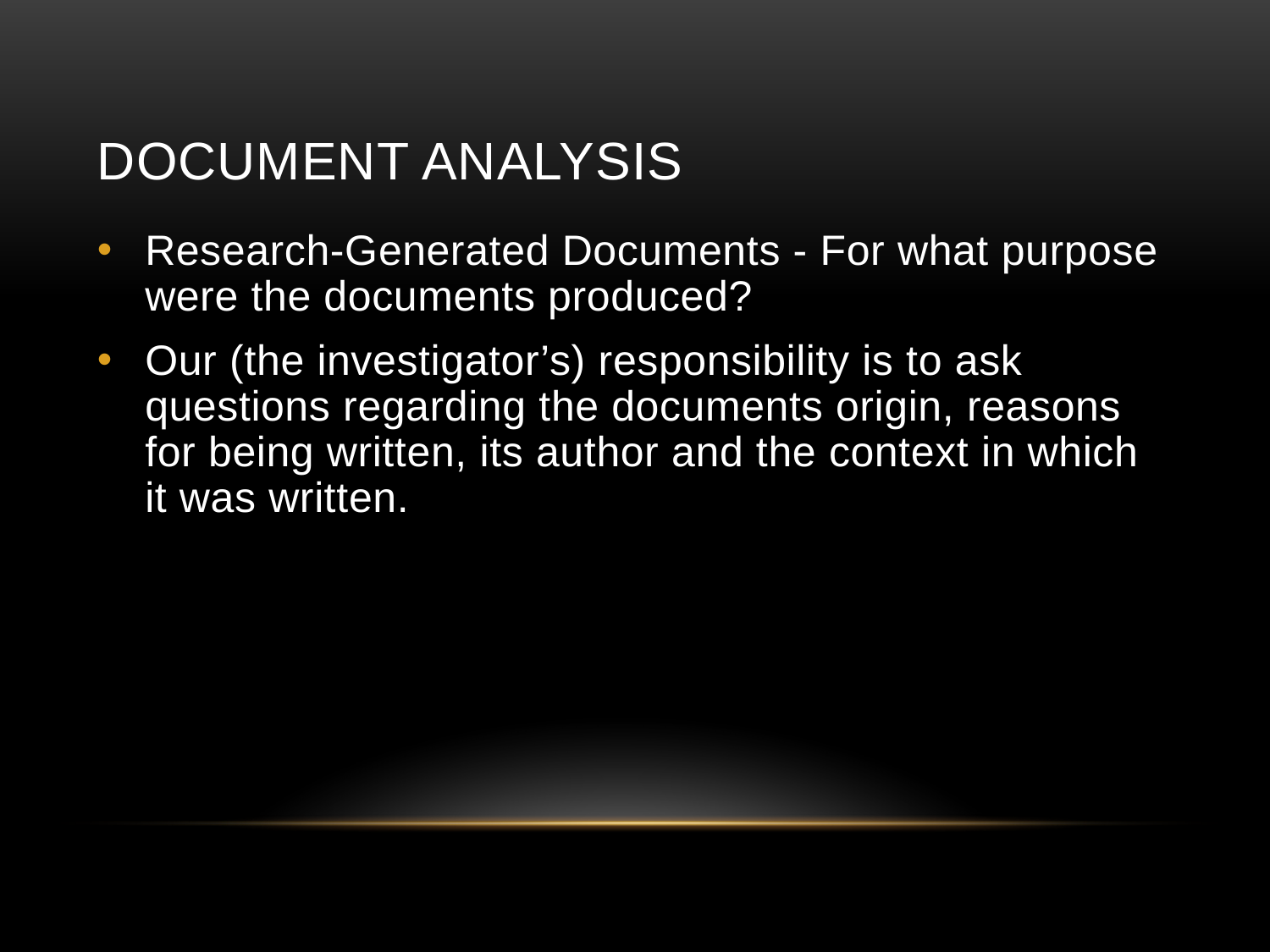

# Document Analysis
Research-Generated Documents - For what purpose were the documents produced?
Our (the investigator’s) responsibility is to ask questions regarding the documents origin, reasons for being written, its author and the context in which it was written.